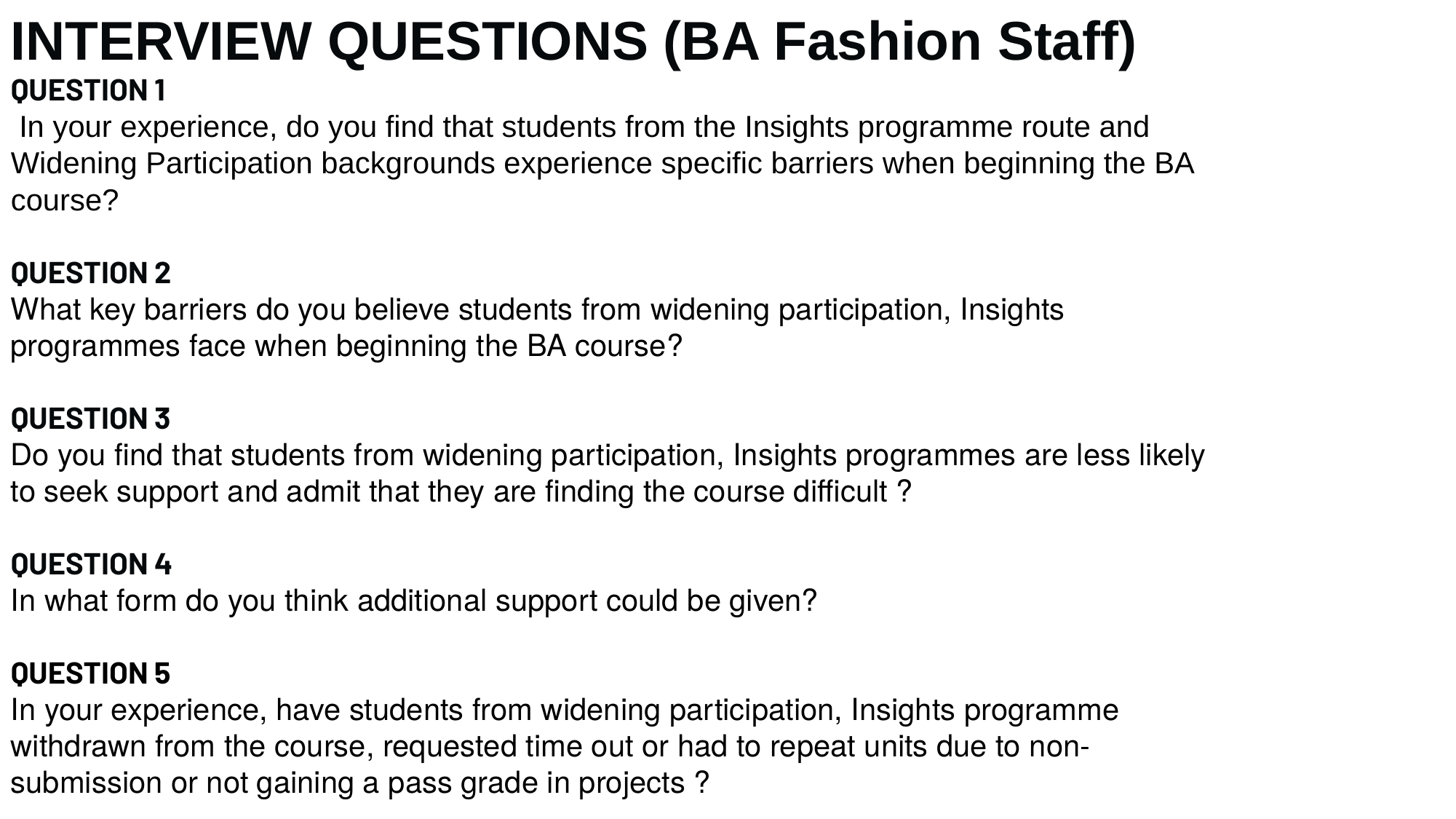

INTERVIEW QUESTIONS (BA Fashion Staff)
QUESTION 1
 In your experience, do you find that students from the Insights programme route and Widening Participation backgrounds experience specific barriers when beginning the BA course?

QUESTION 2
What key barriers do you believe students from widening participation, Insights programmes face when beginning the BA course?

QUESTION 3
Do you find that students from widening participation, Insights programmes are less likely to seek support and admit that they are finding the course difficult ?

QUESTION 4
In what form do you think additional support could be given?

QUESTION 5
In your experience, have students from widening participation, Insights programme withdrawn from the course, requested time out or had to repeat units due to non-submission or not gaining a pass grade in projects ?